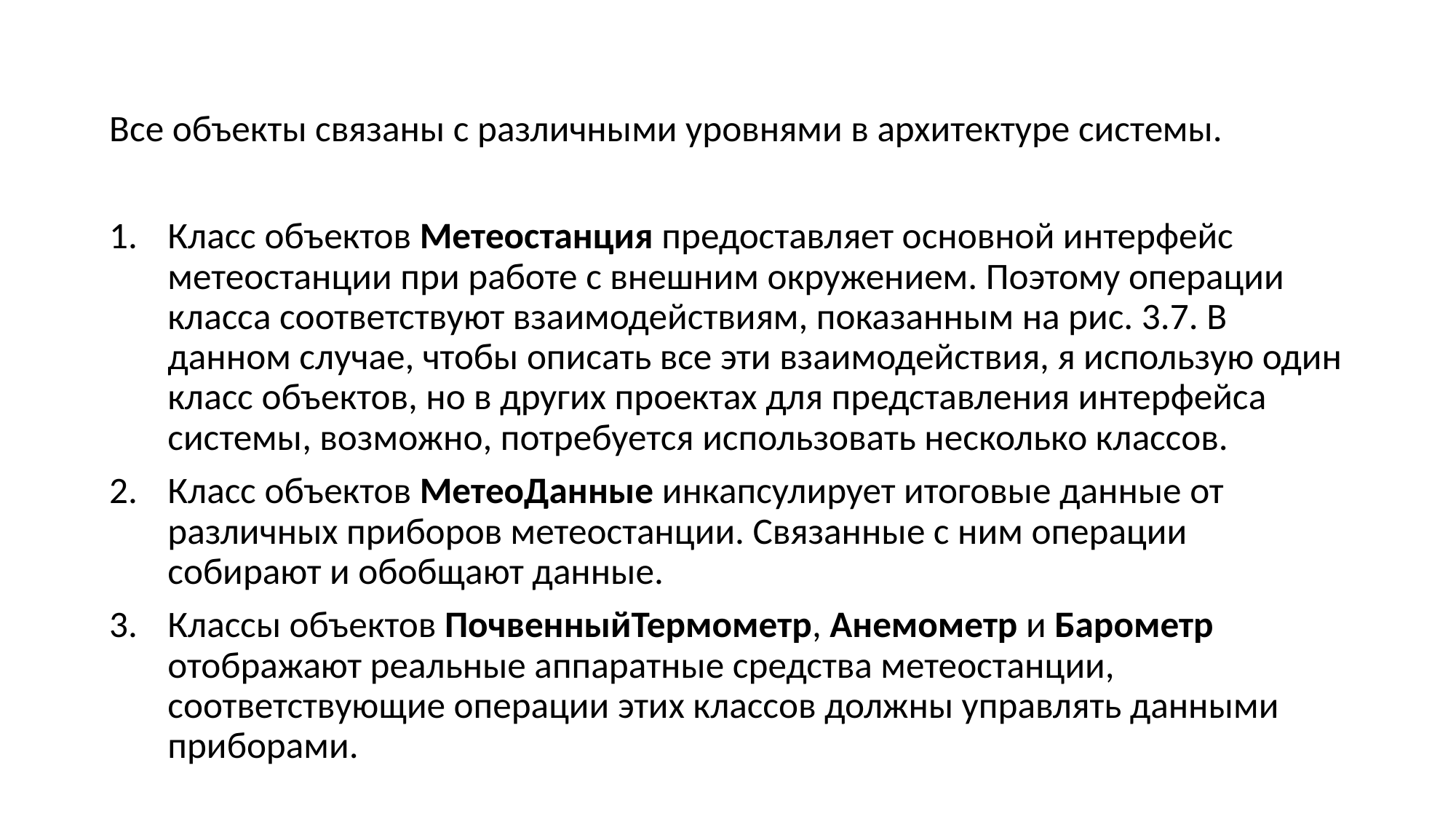

Все объекты связаны с различными уровнями в архитектуре системы.

Класс объектов Метеостанция предоставляет основной интерфейс метеостанции при работе с внешним окружением. Поэтому операции класса соответствуют взаимодействиям, показанным на рис. 3.7. В данном случае, чтобы описать все эти взаимодействия, я использую один класс объектов, но в других проектах для представления интерфейса системы, возможно, потребуется использовать несколько классов.
Класс объектов МетеоДанные инкапсулирует итоговые данные от различных приборов метеостанции. Связанные с ним операции собирают и обобщают данные.
Классы объектов ПочвенныйТермометр, Анемометр и Барометр отображают реальные аппаратные средства метеостанции, соответствующие операции этих классов должны управлять данными приборами.